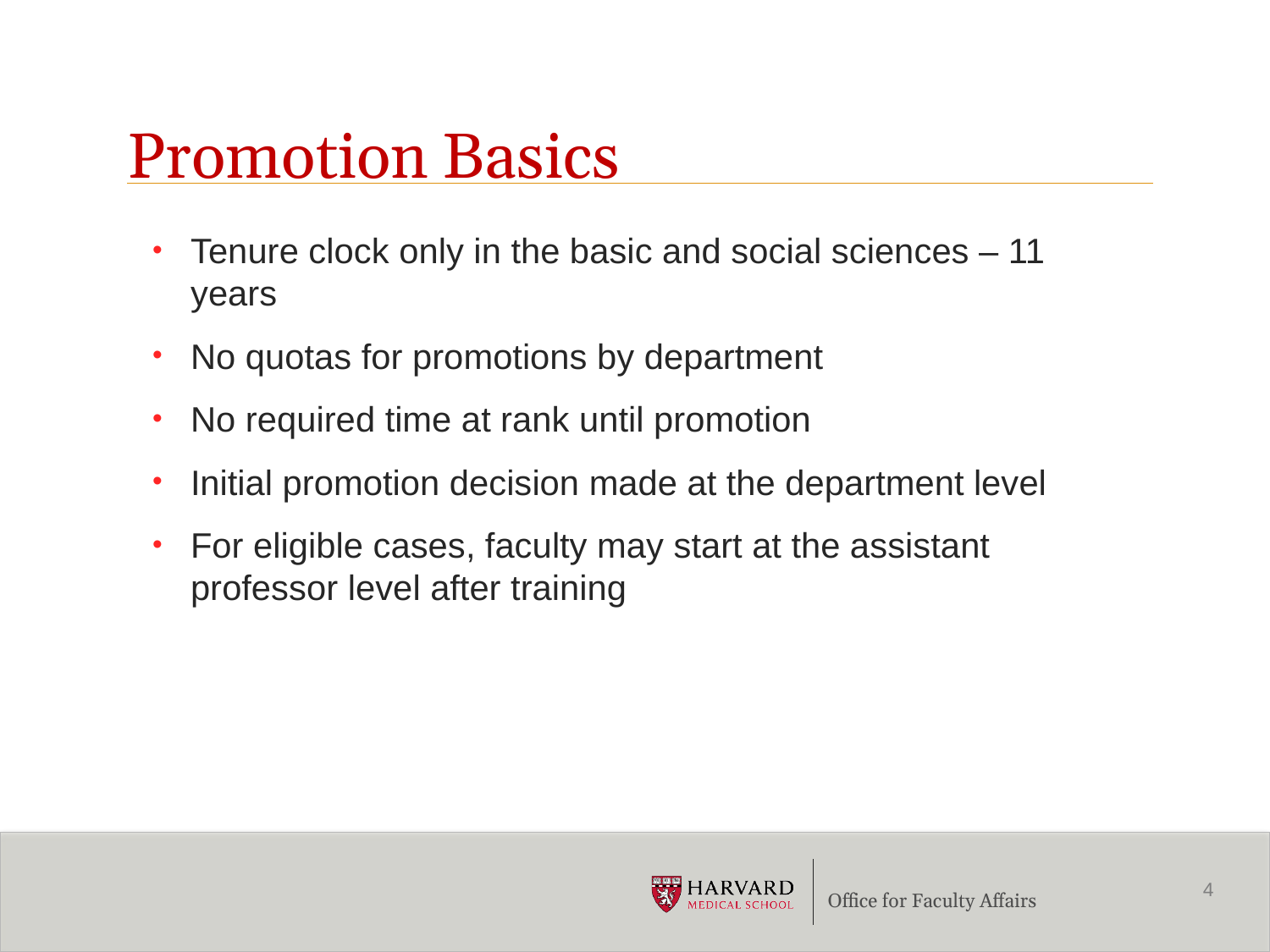

# Promotion Basics
Tenure clock only in the basic and social sciences – 11 years
No quotas for promotions by department
No required time at rank until promotion
Initial promotion decision made at the department level
For eligible cases, faculty may start at the assistant professor level after training